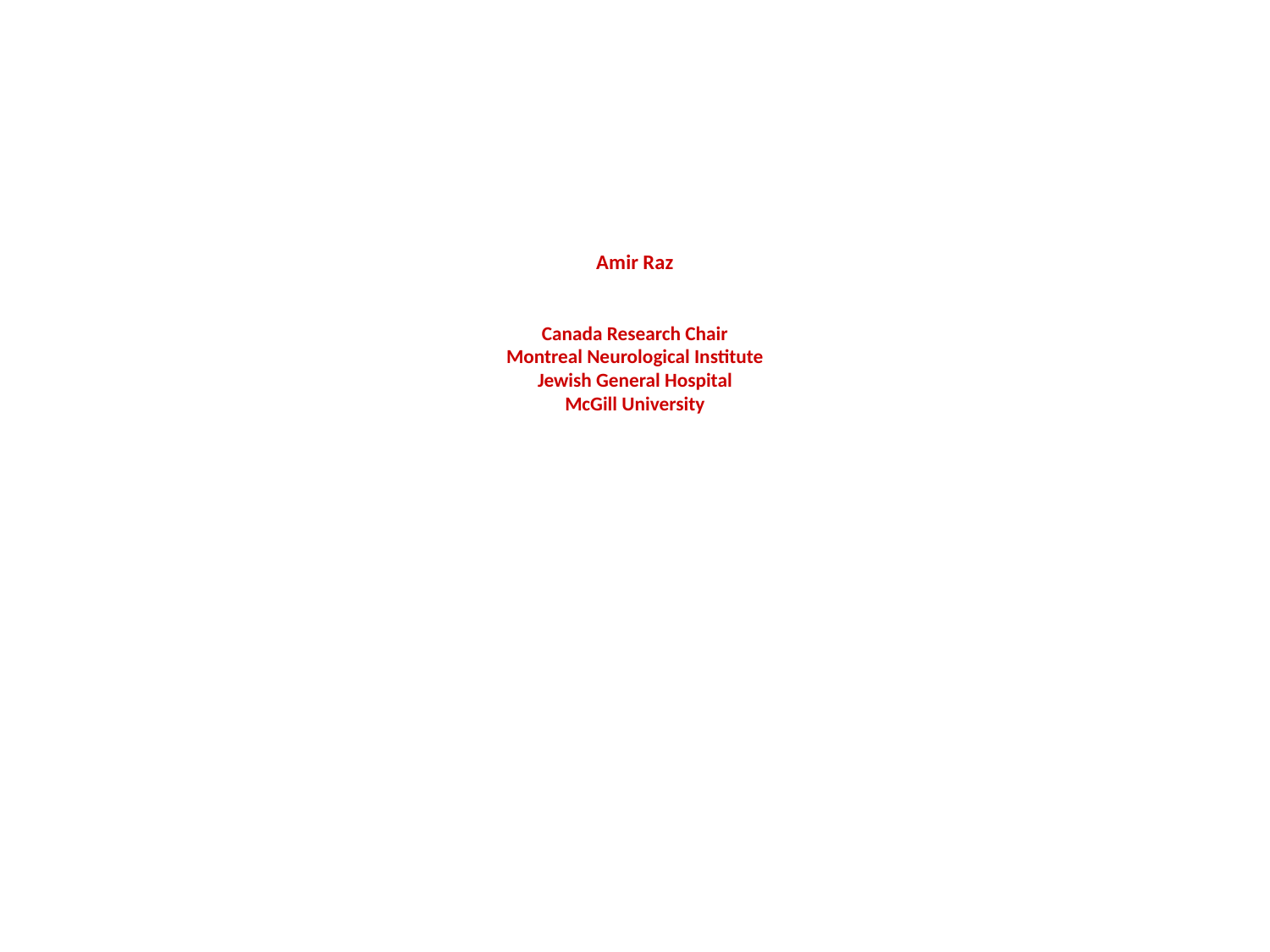

# Amir Raz Canada Research Chair Montreal Neurological Institute Jewish General Hospital McGill University